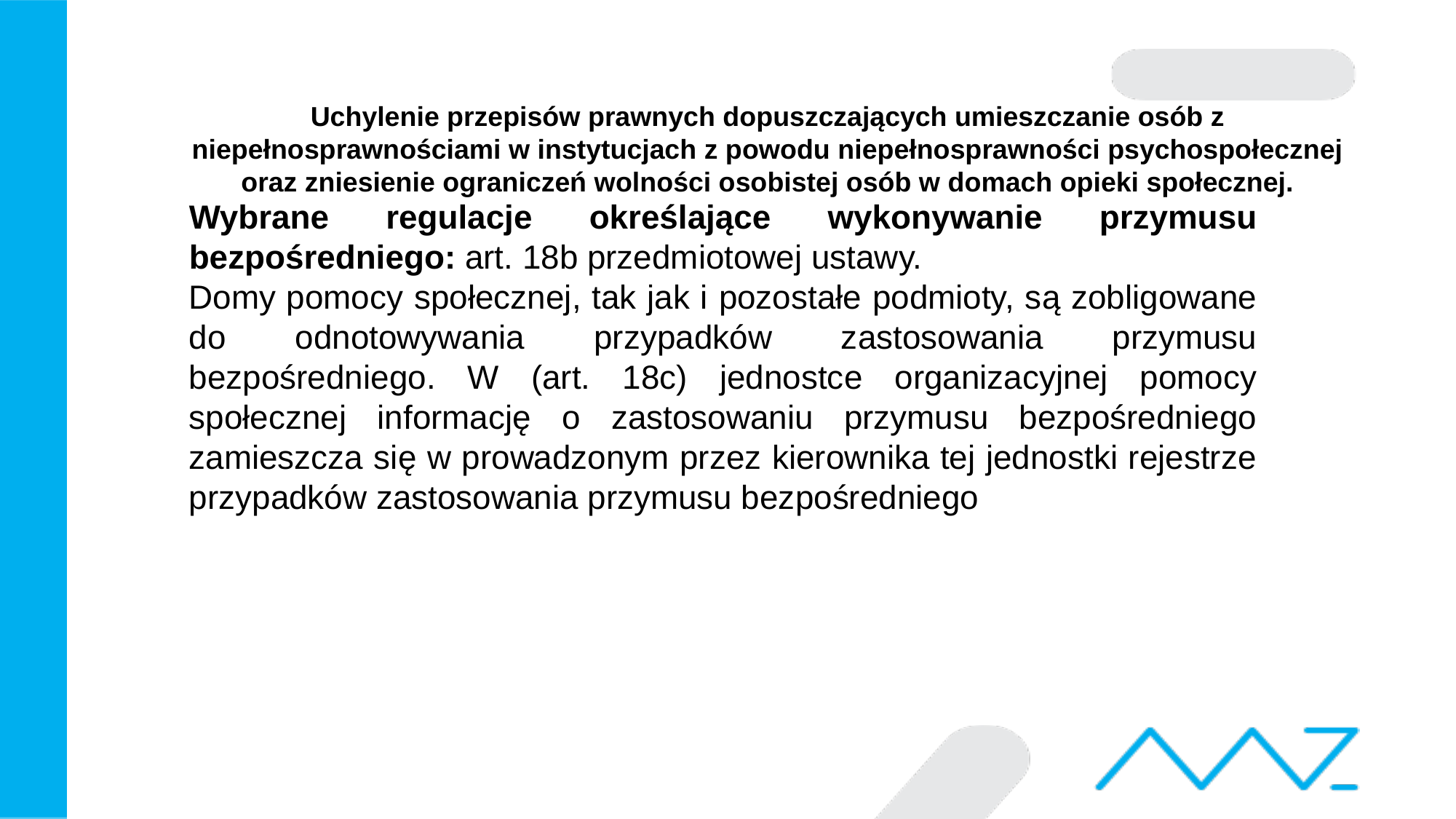

# Uchylenie przepisów prawnych dopuszczających umieszczanie osób z niepełnosprawnościami w instytucjach z powodu niepełnosprawności psychospołecznej oraz zniesienie ograniczeń wolności osobistej osób w domach opieki społecznej.
Wybrane regulacje określające wykonywanie przymusu bezpośredniego: art. 18b przedmiotowej ustawy.
Domy pomocy społecznej, tak jak i pozostałe podmioty, są zobligowane do odnotowywania przypadków zastosowania przymusu bezpośredniego. W (art. 18c) jednostce organizacyjnej pomocy społecznej informację o zastosowaniu przymusu bezpośredniego zamieszcza się w prowadzonym przez kierownika tej jednostki rejestrze przypadków zastosowania przymusu bezpośredniego